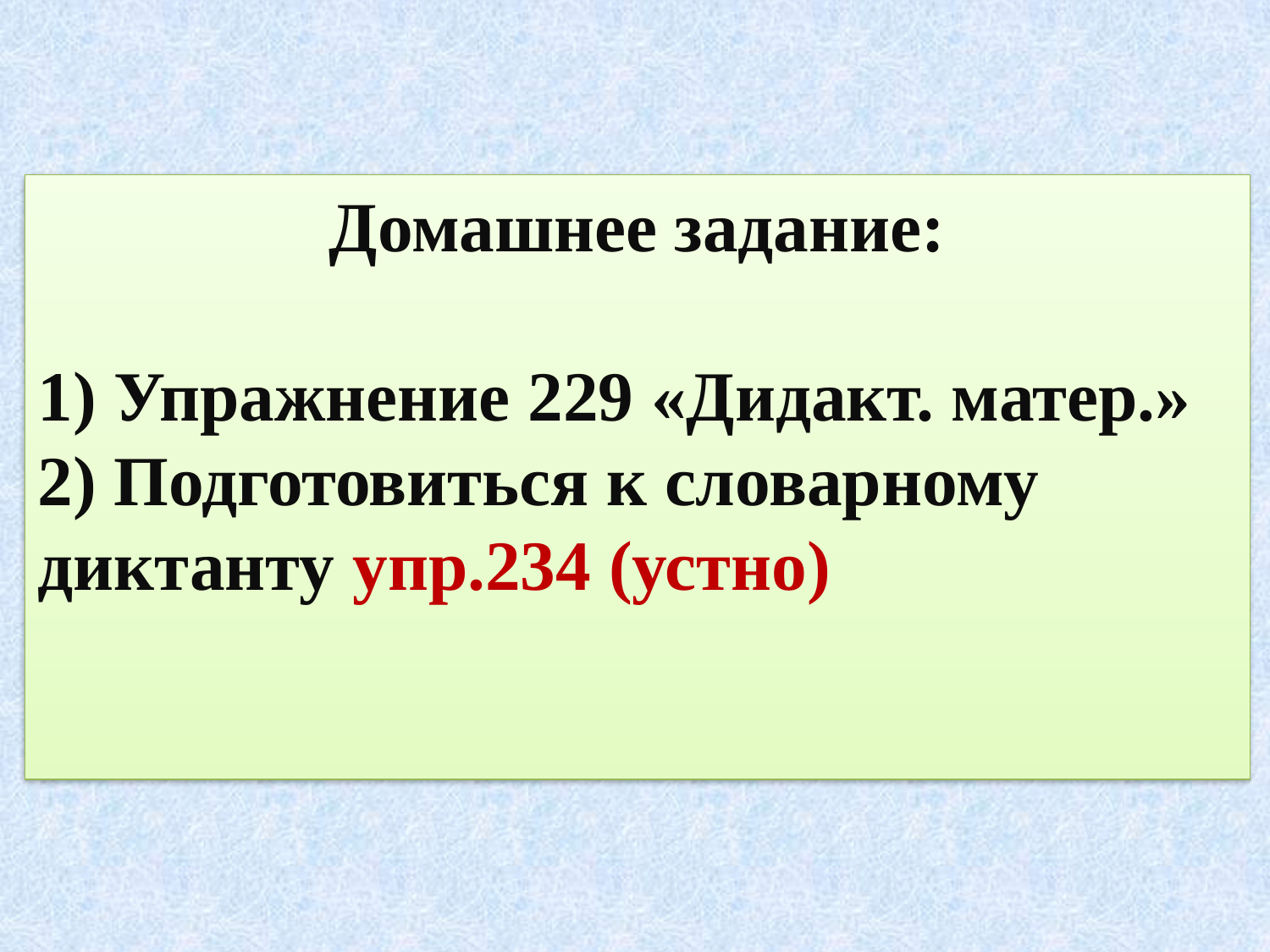

Домашнее задание:

1) Упражнение 229 «Дидакт. матер.»
2) Подготовиться к словарному диктанту упр.234 (устно)